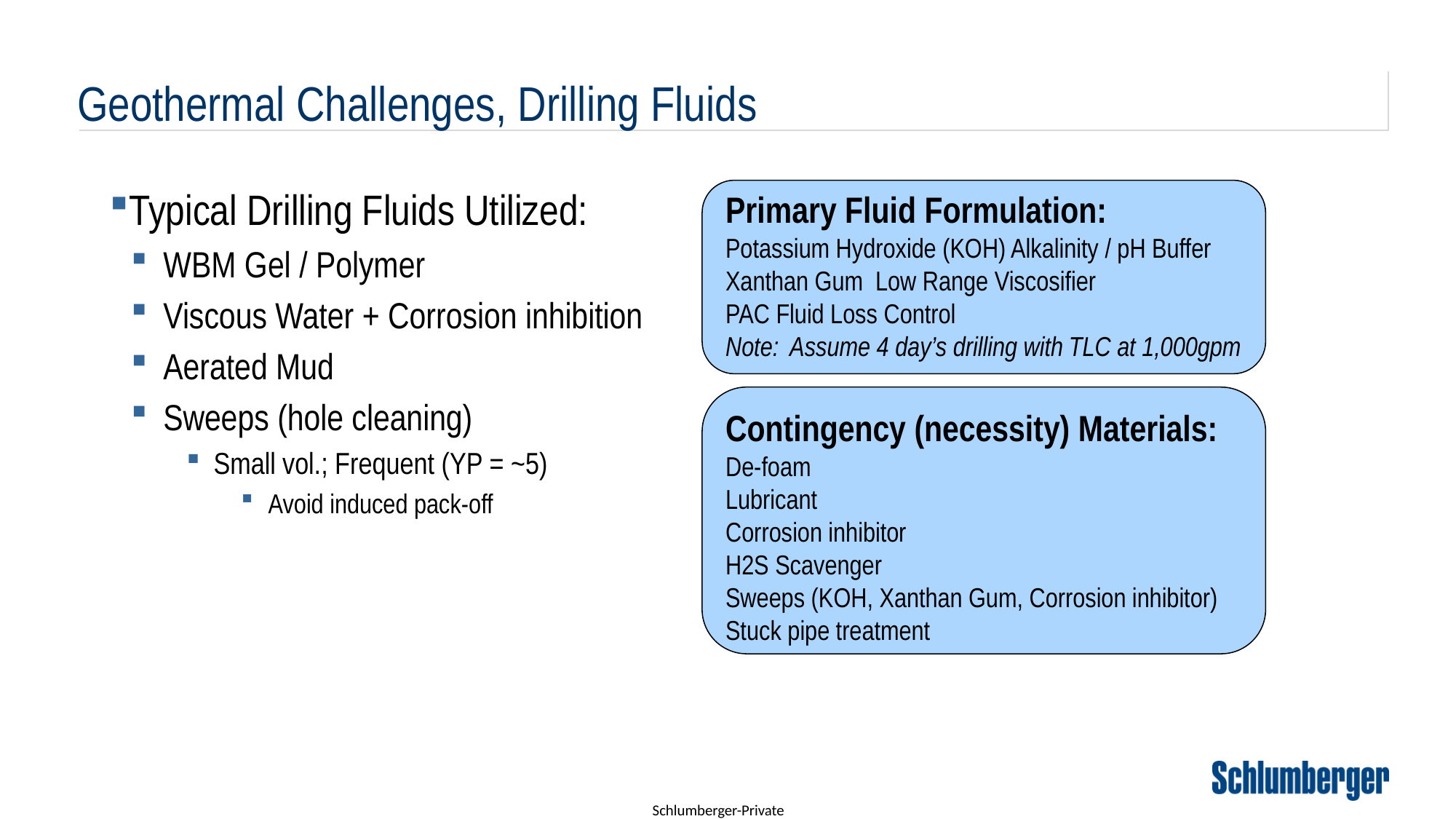

Geothermal Challenges, Drilling Fluids
Typical Drilling Fluids Utilized:
WBM Gel / Polymer
Viscous Water + Corrosion inhibition
Aerated Mud
Sweeps (hole cleaning)
Small vol.; Frequent (YP = ~5)
Avoid induced pack-off

Primary Fluid Formulation:
Potassium Hydroxide (KOH) Alkalinity / pH Buffer
Xanthan Gum  Low Range Viscosifier
PAC Fluid Loss Control
Note:  Assume 4 day’s drilling with TLC at 1,000gpm

Contingency (necessity) Materials:
De-foam
Lubricant
Corrosion inhibitor
H2S Scavenger
Sweeps (KOH, Xanthan Gum, Corrosion inhibitor)
Stuck pipe treatment